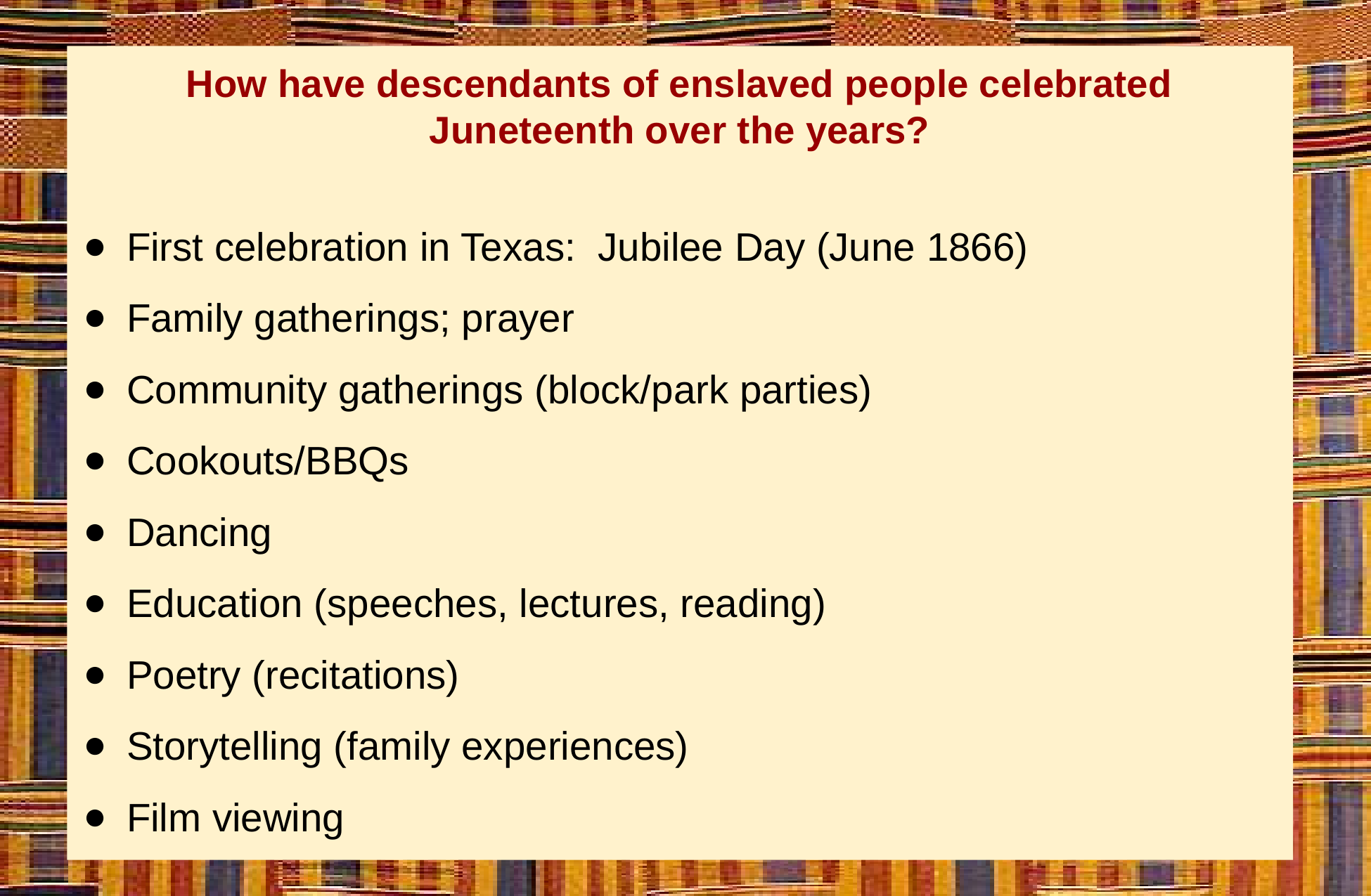

How have descendants of enslaved people celebrated Juneteenth over the years?

First celebration in Texas:  Jubilee Day (June 1866)
Family gatherings; prayer
Community gatherings (block/park parties)
Cookouts/BBQs
Dancing
Education (speeches, lectures, reading)
Poetry (recitations)
Storytelling (family experiences)
Film viewing